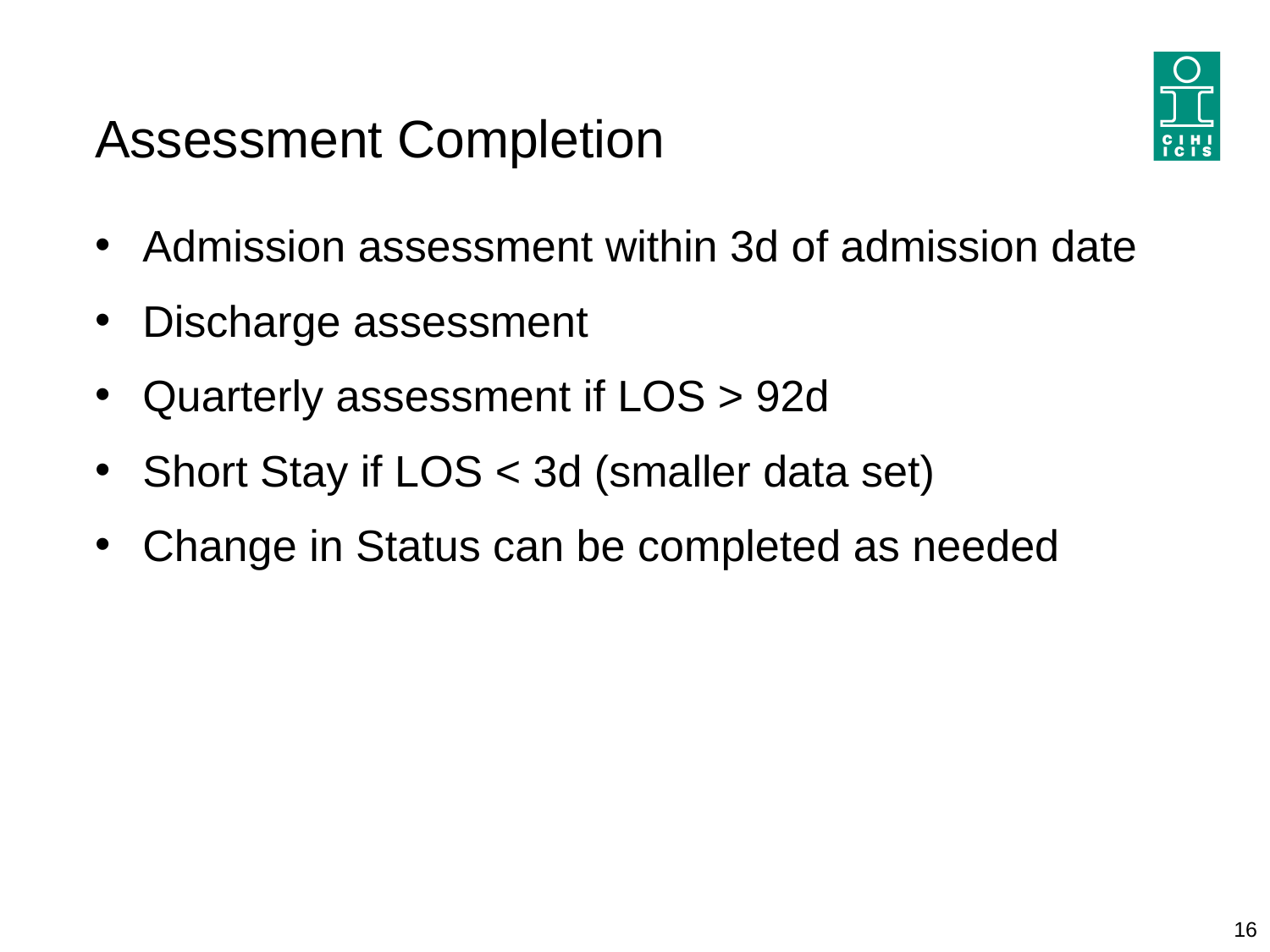

# Assessment Completion
Admission assessment within 3d of admission date
Discharge assessment
Quarterly assessment if LOS > 92d
Short Stay if LOS < 3d (smaller data set)
Change in Status can be completed as needed

16